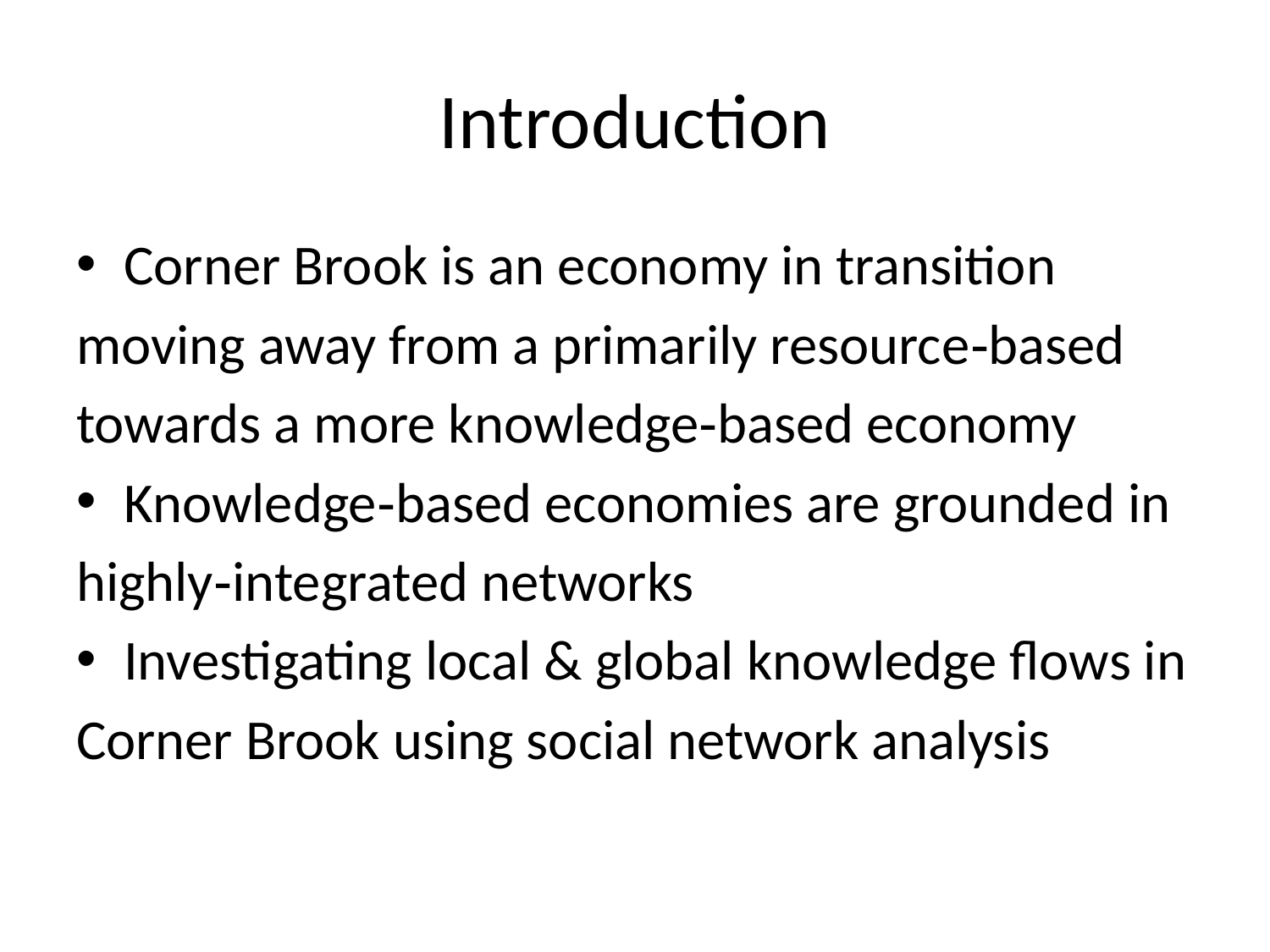

# Introduction
Corner Brook is an economy in transition
moving away from a primarily resource‐based
towards a more knowledge‐based economy
Knowledge‐based economies are grounded in
highly‐integrated networks
Investigating local & global knowledge flows in
Corner Brook using social network analysis